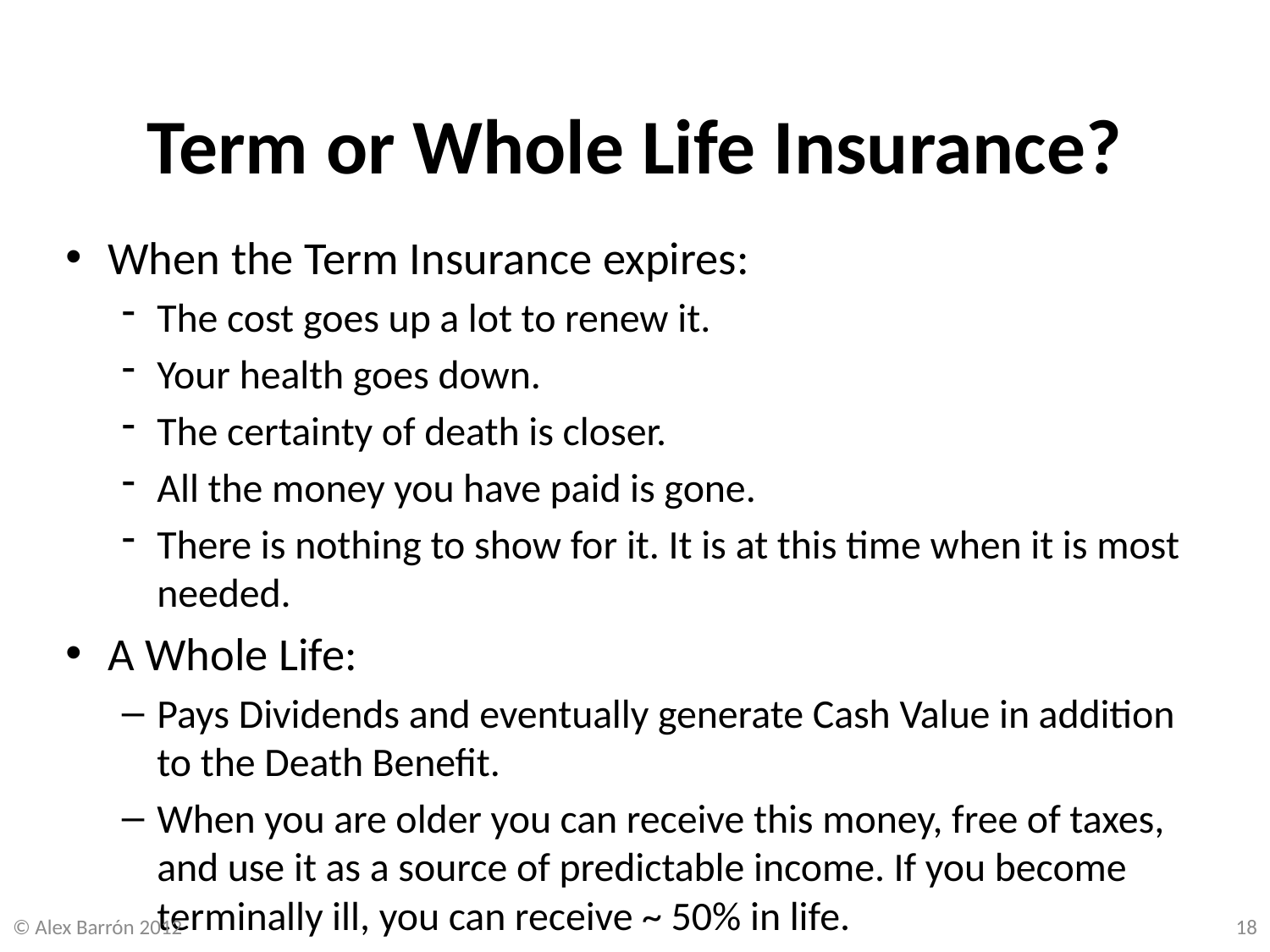

# Term or Whole Life Insurance?
When the Term Insurance expires:
The cost goes up a lot to renew it.
Your health goes down.
The certainty of death is closer.
All the money you have paid is gone.
There is nothing to show for it. It is at this time when it is most needed.
A Whole Life:
Pays Dividends and eventually generate Cash Value in addition to the Death Benefit.
When you are older you can receive this money, free of taxes, and use it as a source of predictable income. If you become terminally ill, you can receive ~ 50% in life.
© Alex Barrón 2012
18